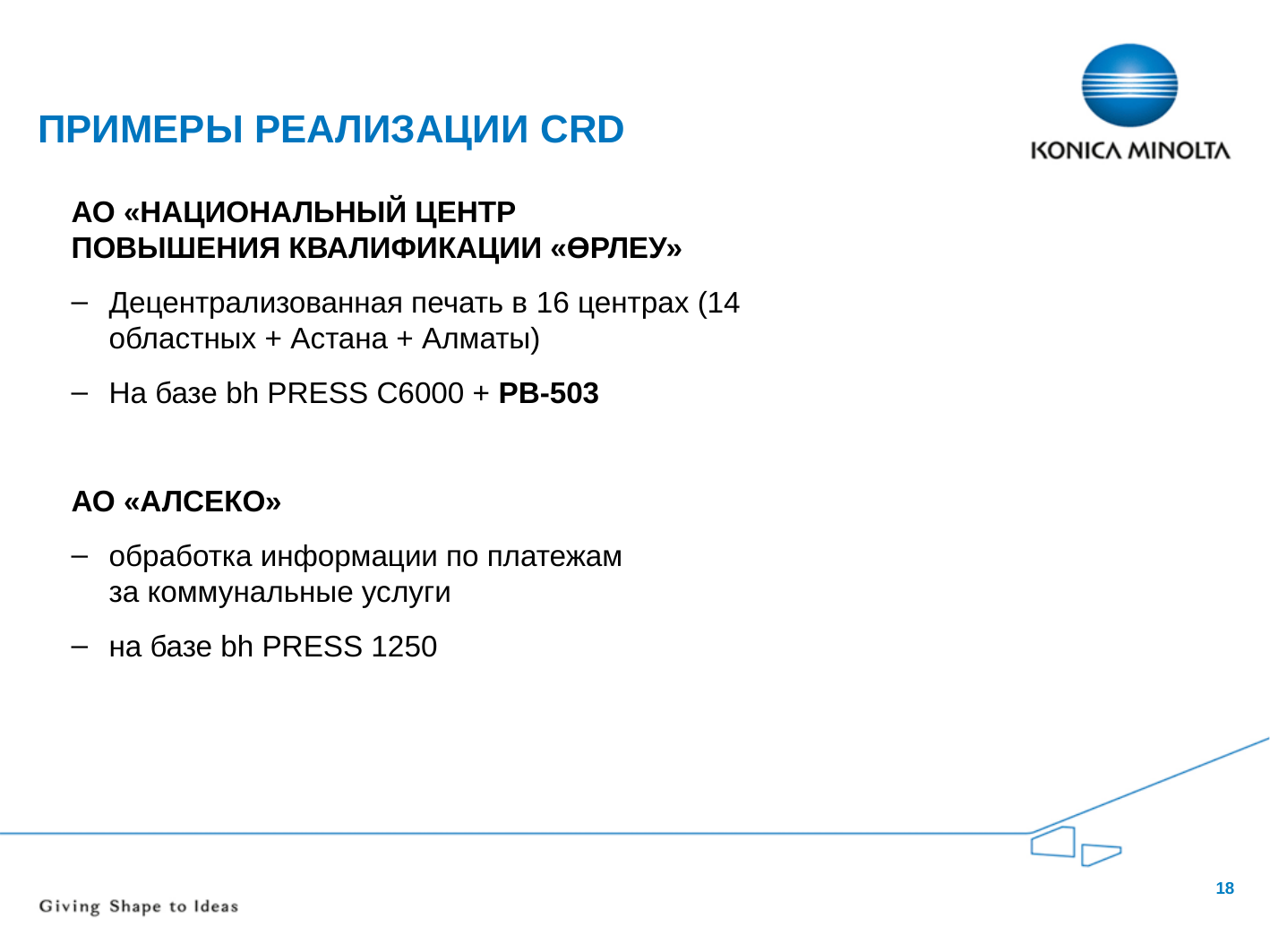

# Примеры реализации CRD
АО «НАЦИОНАЛЬНЫЙ ЦЕНТР 
ПОВЫШЕНИЯ КВАЛИФИКАЦИИ «ӨРЛЕУ»
Децентрализованная печать в 16 центрах (14 областных + Астана + Алматы)
На базе bh PRESS C6000 + PB-503

АО «АЛСЕКО»
обработка информации по платежам
за коммунальные услуги
на базе bh PRESS 1250
18